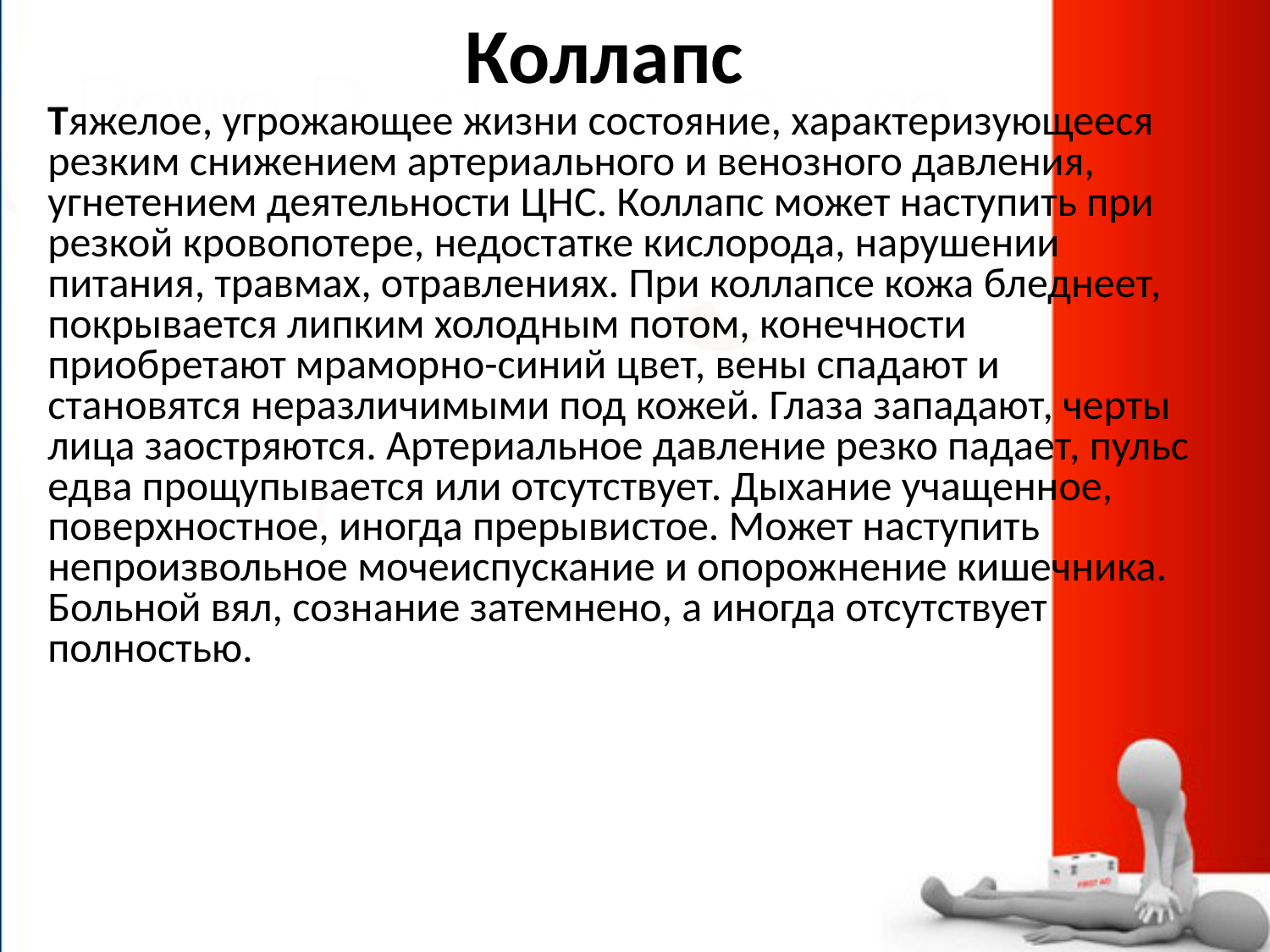

Коллапс
Тяжелое, угрожающее жизни состояние, характеризующееся резким снижением артериального и венозного давления, угнетением деятельности ЦНС. Коллапс может наступить при резкой кровопотере, недостатке кислорода, нарушении питания, травмах, отравлениях. При коллапсе кожа бледнеет, покрывается липким холодным потом, конечности приобретают мраморно-синий цвет, вены спадают и становятся неразличимыми под кожей. Глаза западают, черты лица заостряются. Артериальное давление резко падает, пульс едва прощупывается или отсутствует. Дыхание учащенное, поверхностное, иногда прерывистое. Может наступить непроизвольное мочеиспускание и опорожнение кишечника.  Больной вял, сознание затемнено, а иногда отсутствует полностью.